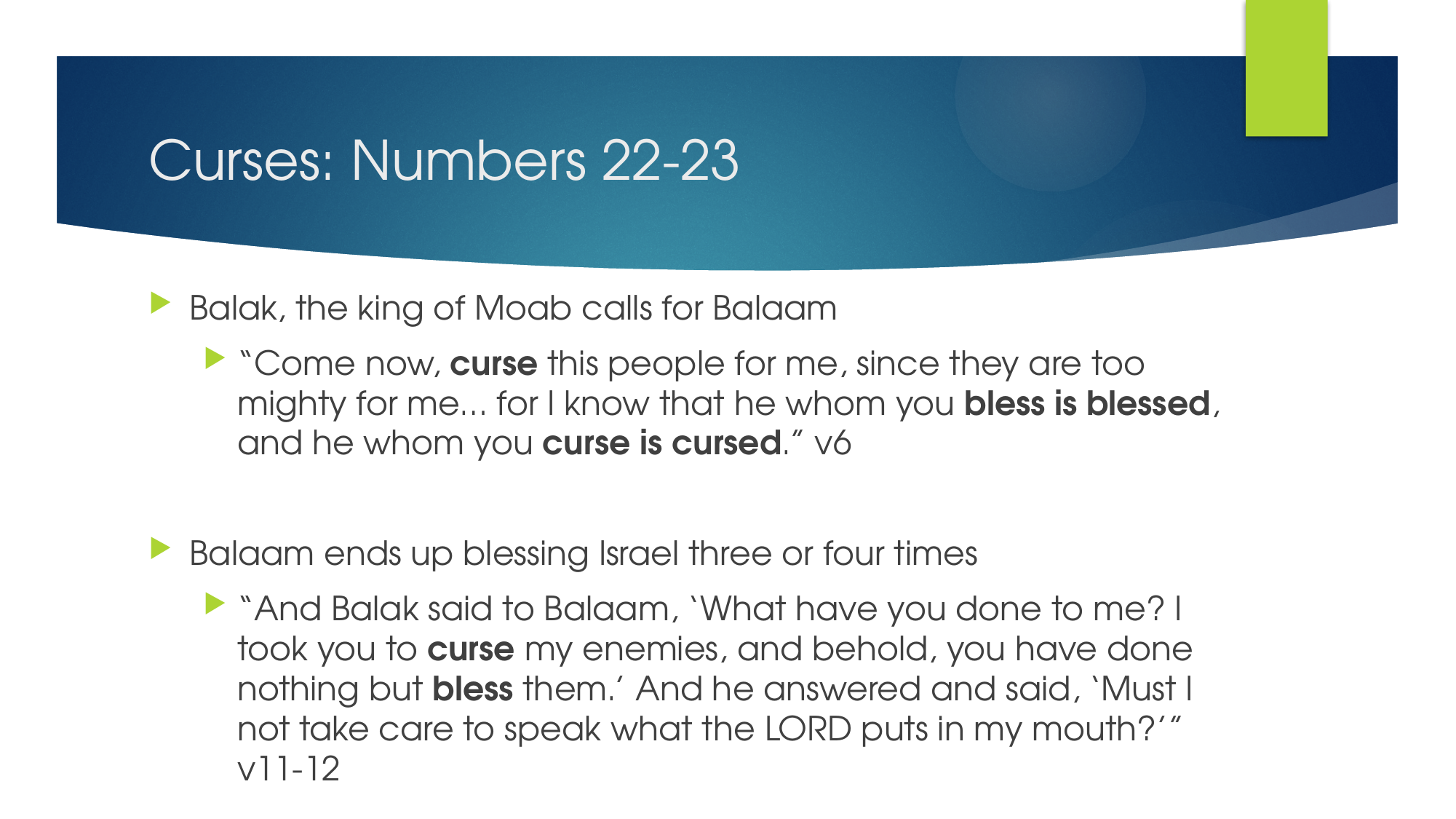

# Curses: Numbers 22-23
Balak, the king of Moab calls for Balaam
“Come now, curse this people for me, since they are too mighty for me… for I know that he whom you bless is blessed, and he whom you curse is cursed.” v6

Balaam ends up blessing Israel three or four times
“And Balak said to Balaam, ‘What have you done to me? I took you to curse my enemies, and behold, you have done nothing but bless them.’ And he answered and said, ‘Must I not take care to speak what the Lord puts in my mouth?’” v11-12